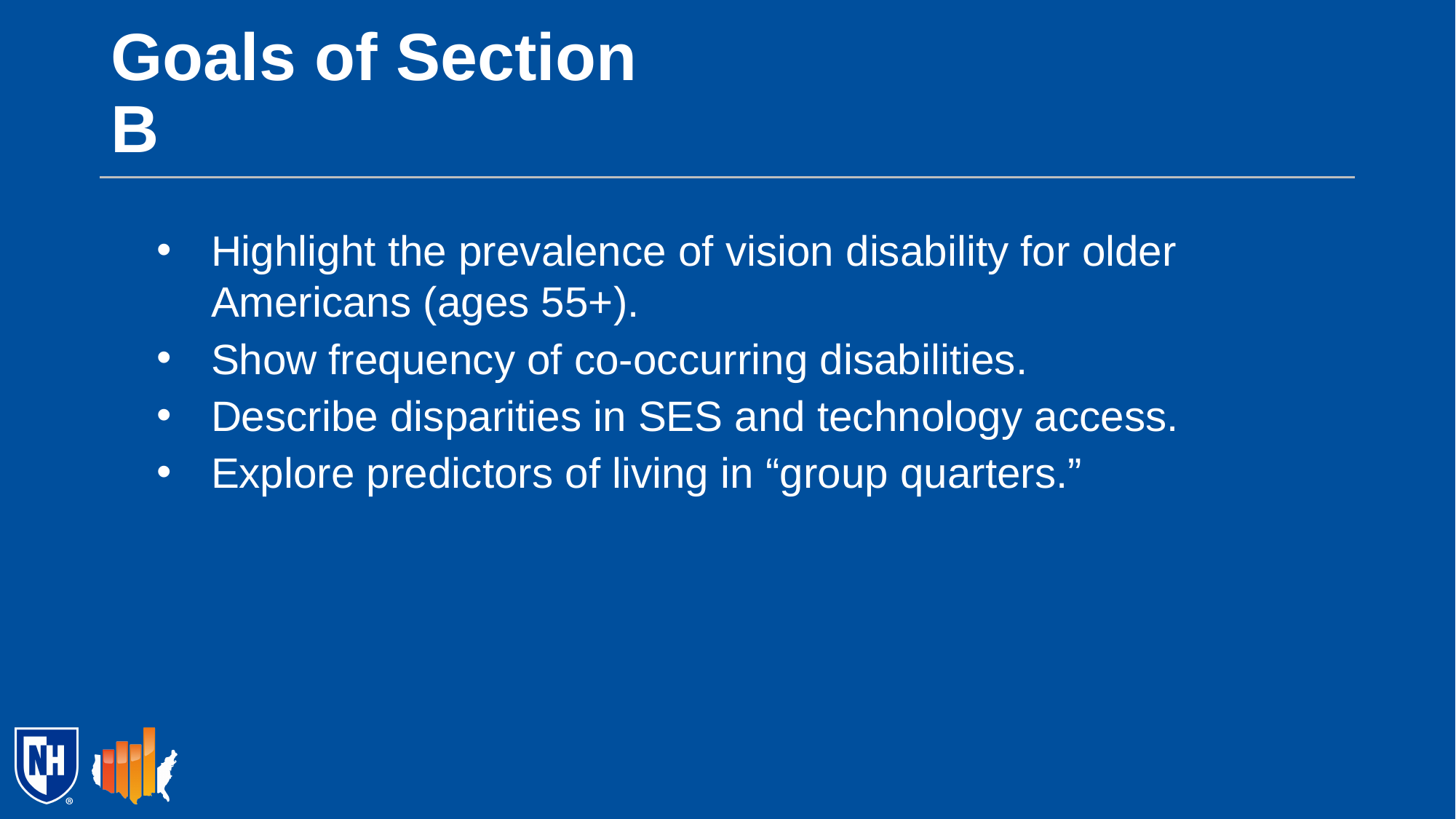

# Goals of Section B
Highlight the prevalence of vision disability for older Americans (ages 55+).
Show frequency of co-occurring disabilities.
Describe disparities in SES and technology access.
Explore predictors of living in “group quarters.”